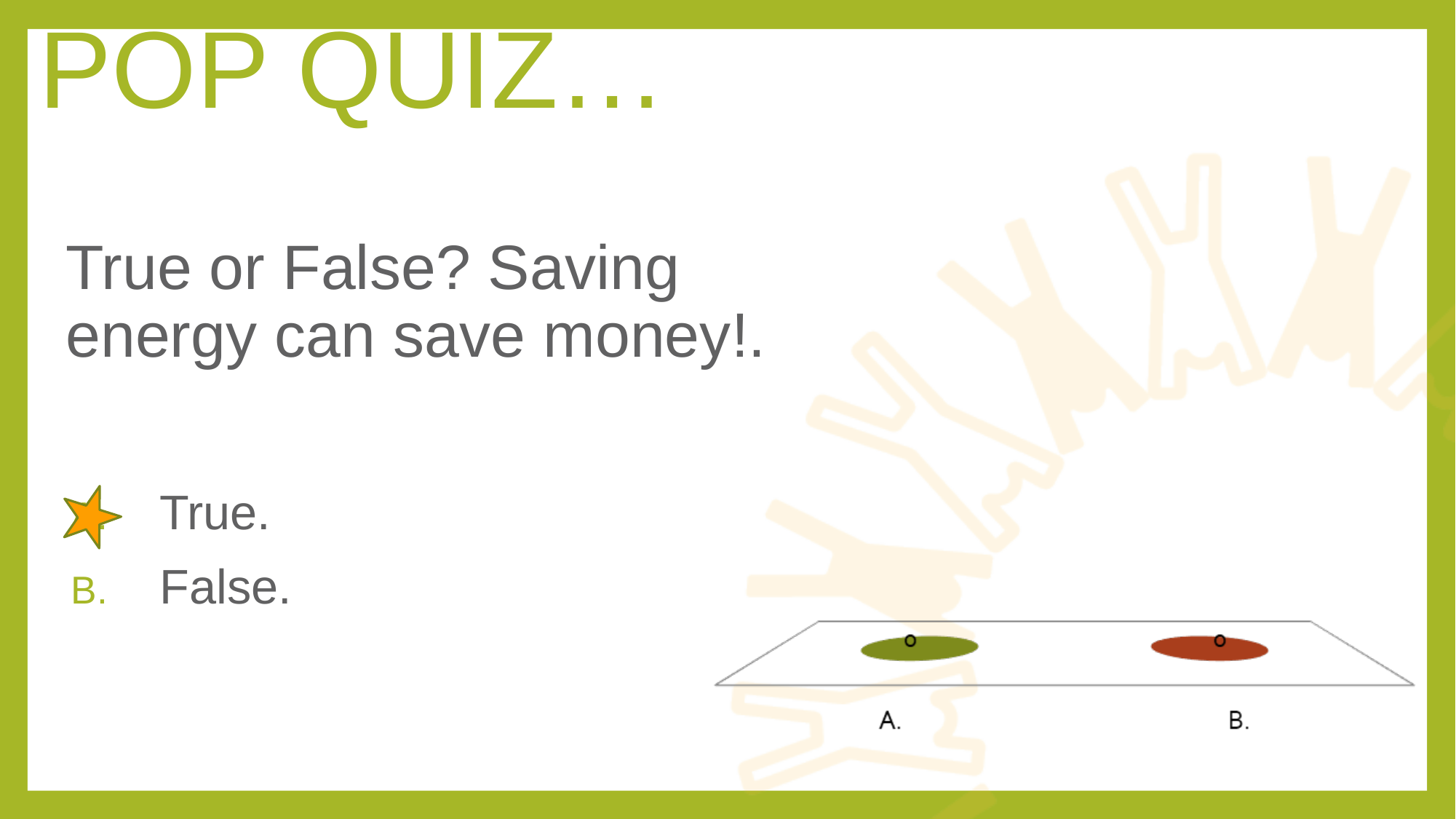

pop quiz…

# True or False? Saving energy can save money!.
True.
False.